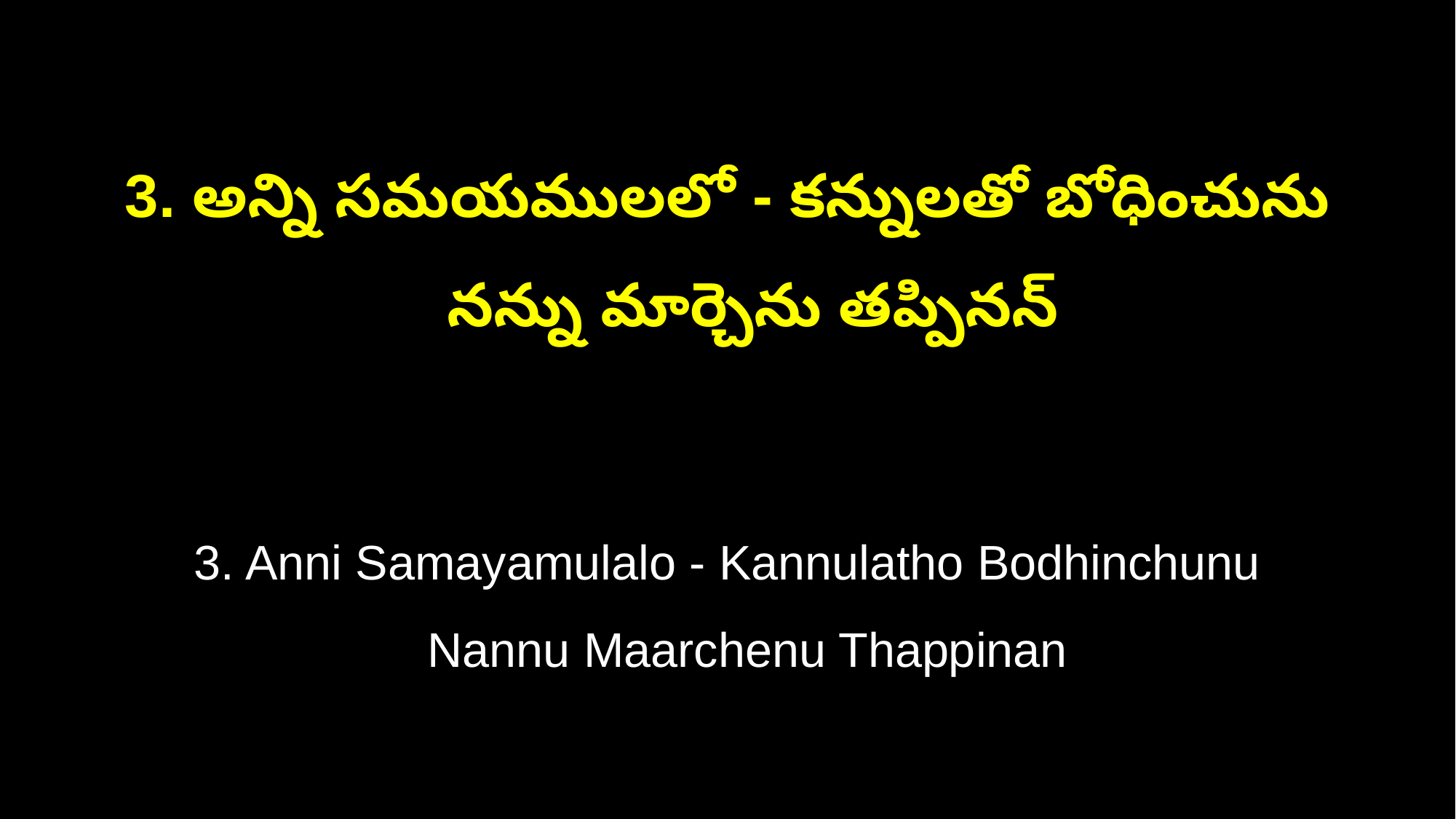

3. అన్ని సమయములలో - కన్నులతో బోధించును
   నన్ను మార్చెను తప్పినన్
3. Anni Samayamulalo - Kannulatho Bodhinchunu
   Nannu Maarchenu Thappinan